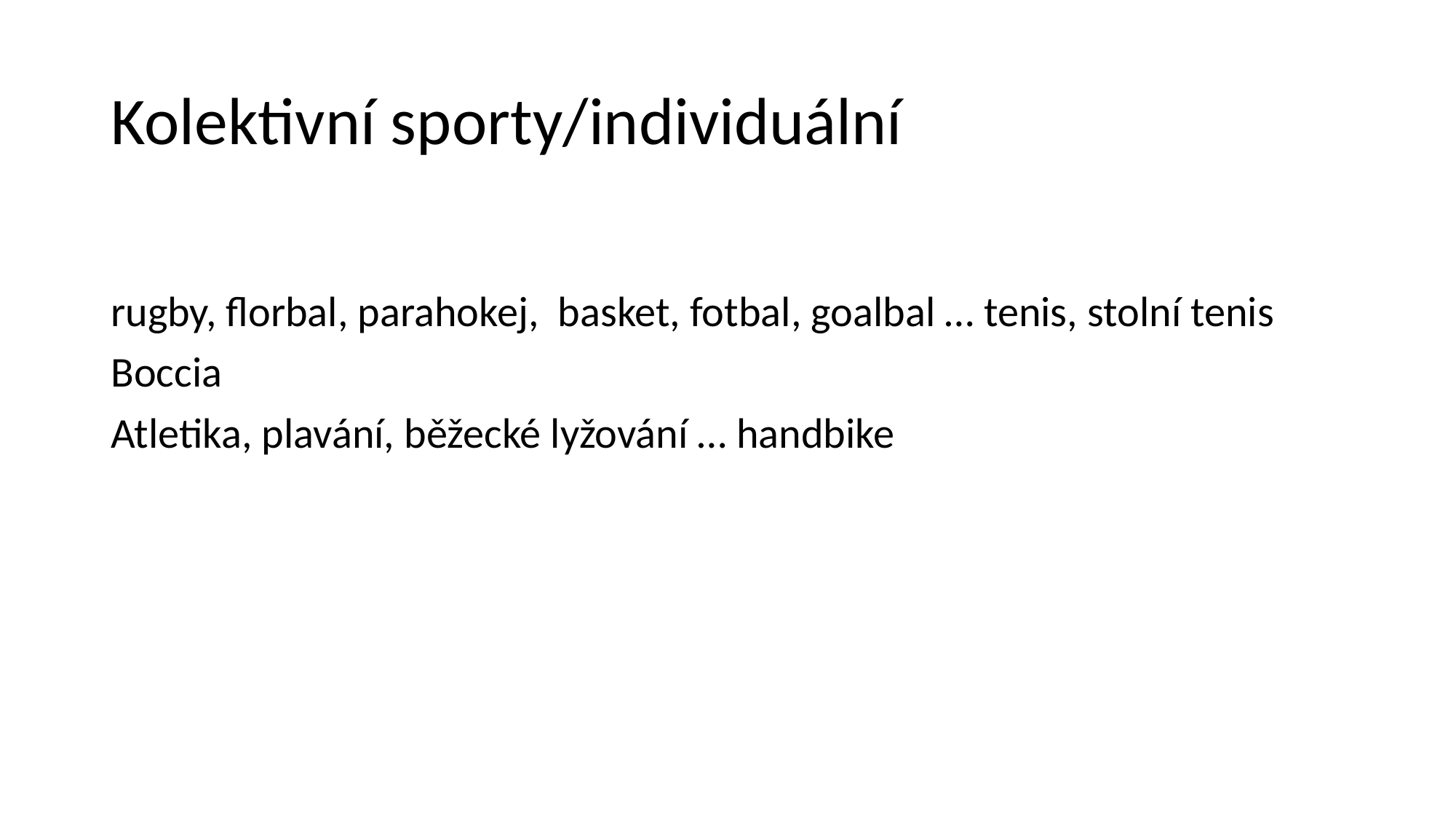

# Kolektivní sporty/individuální

rugby, florbal, parahokej,  basket, fotbal, goalbal … tenis, stolní tenis
Boccia
Atletika, plavání, běžecké lyžování … handbike